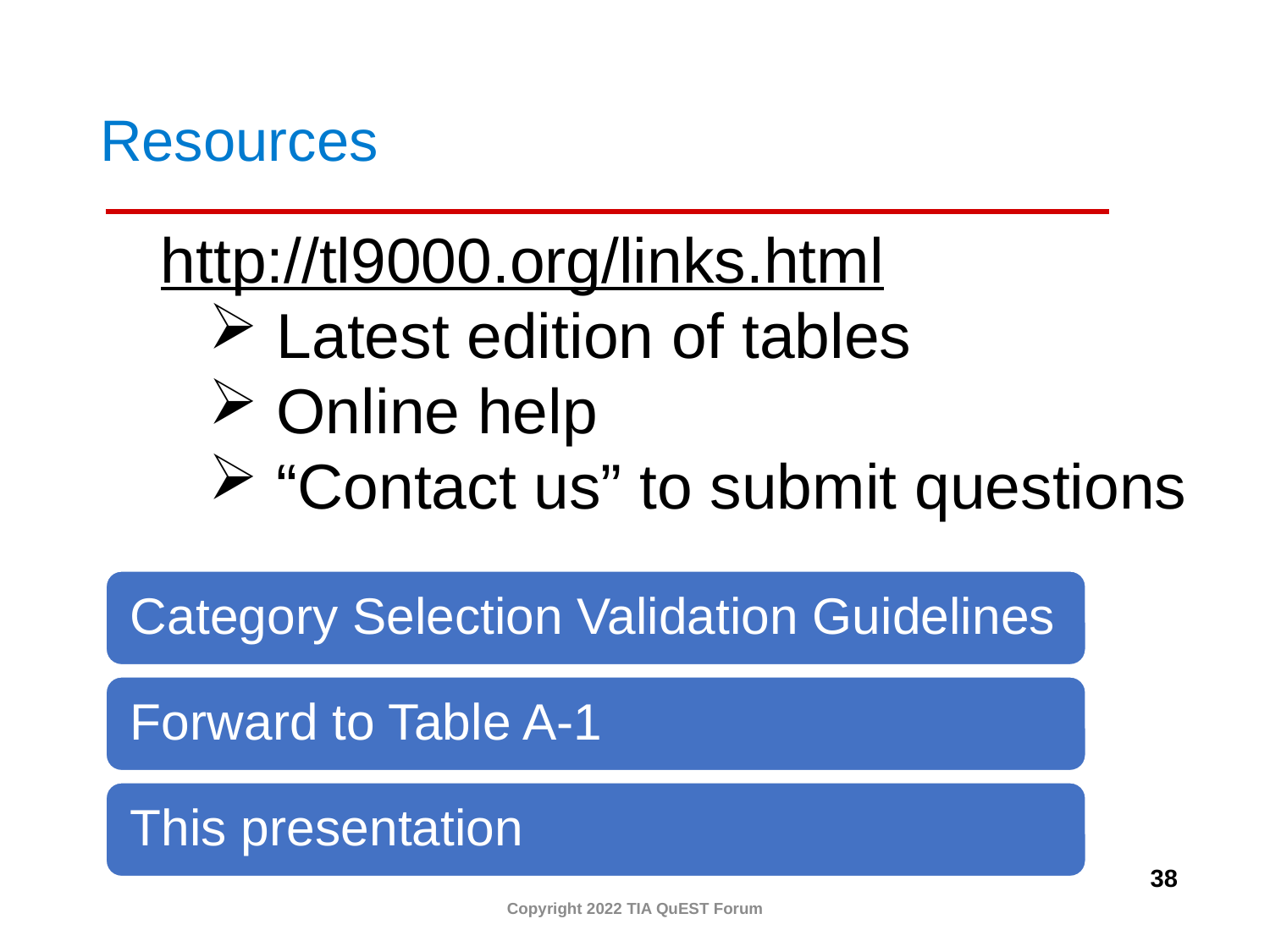

# Resources
http://tl9000.org/links.html
 Latest edition of tables
 Online help
 “Contact us” to submit questions
Category Selection Validation Guidelines
Forward to Table A-1
This presentation
Direct Link to
38
Copyright 2022 TIA QuEST Forum